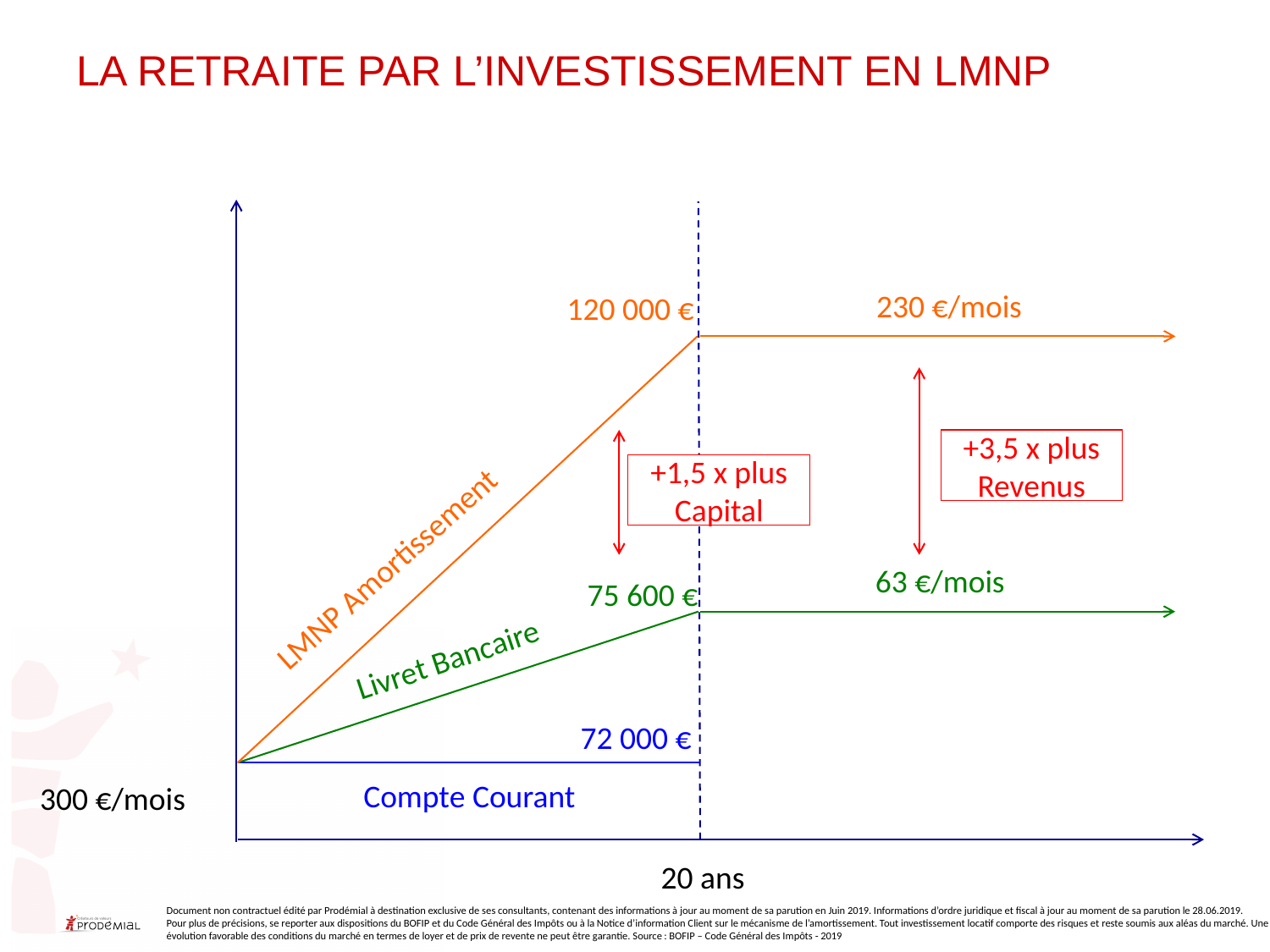

La retraite par l’investissement en LMNP
230 €/mois
120 000 €
+3,5 x plus Revenus
+1,5 x plus Capital
LMNP Amortissement
63 €/mois
 75 600 €
Livret Bancaire
72 000 €

300 €/mois
Compte Courant
20 ans